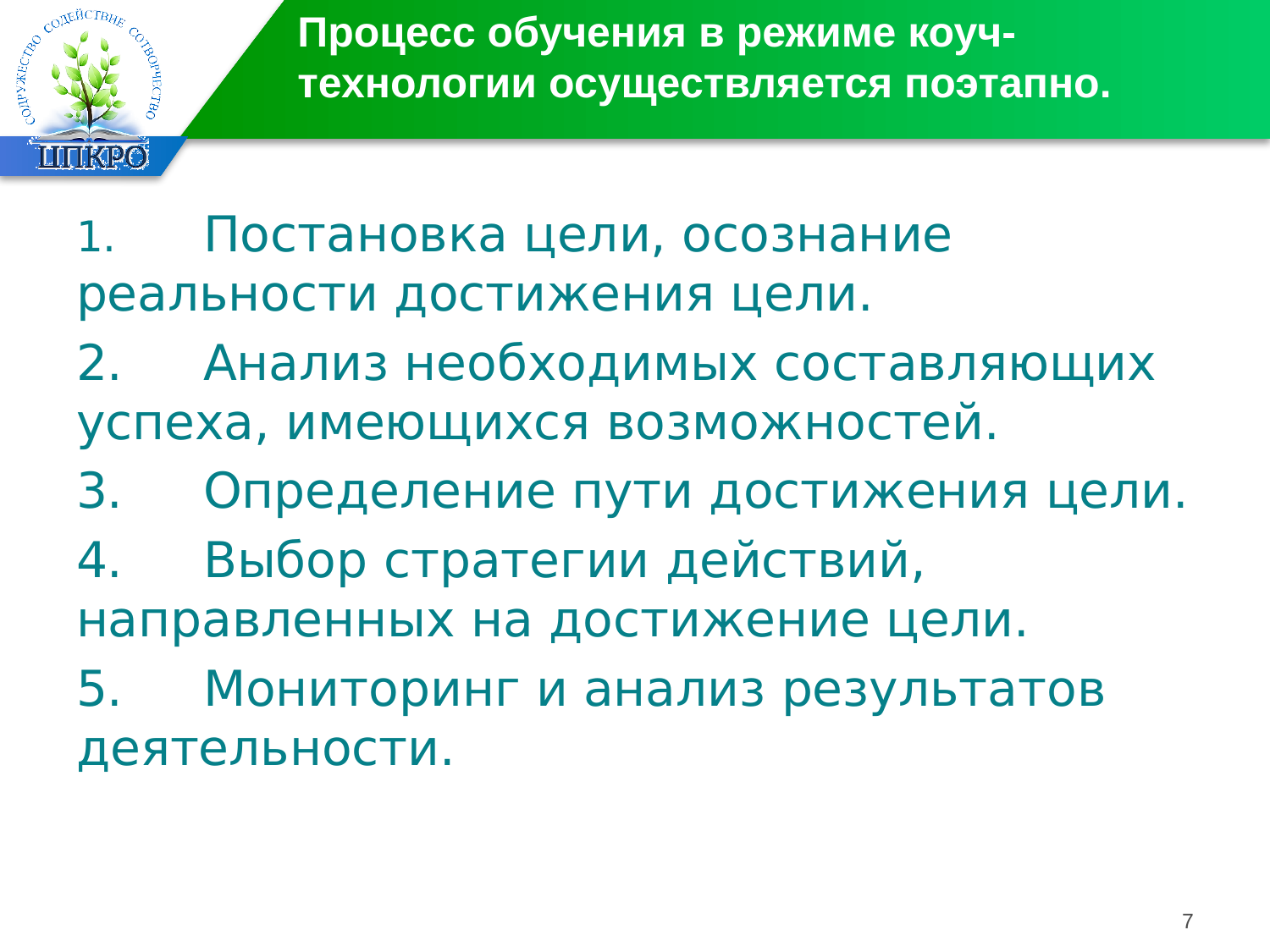

# Процесс обучения в режиме коуч-технологии осуществляется поэтапно.
1.	Постановка цели, осознание реальности достижения цели.
2.	Анализ необходимых составляющих успеха, имеющихся возможностей.
3.	Определение пути достижения цели.
4.	Выбор стратегии действий, направленных на достижение цели.
5.	Мониторинг и анализ результатов деятельности.

7